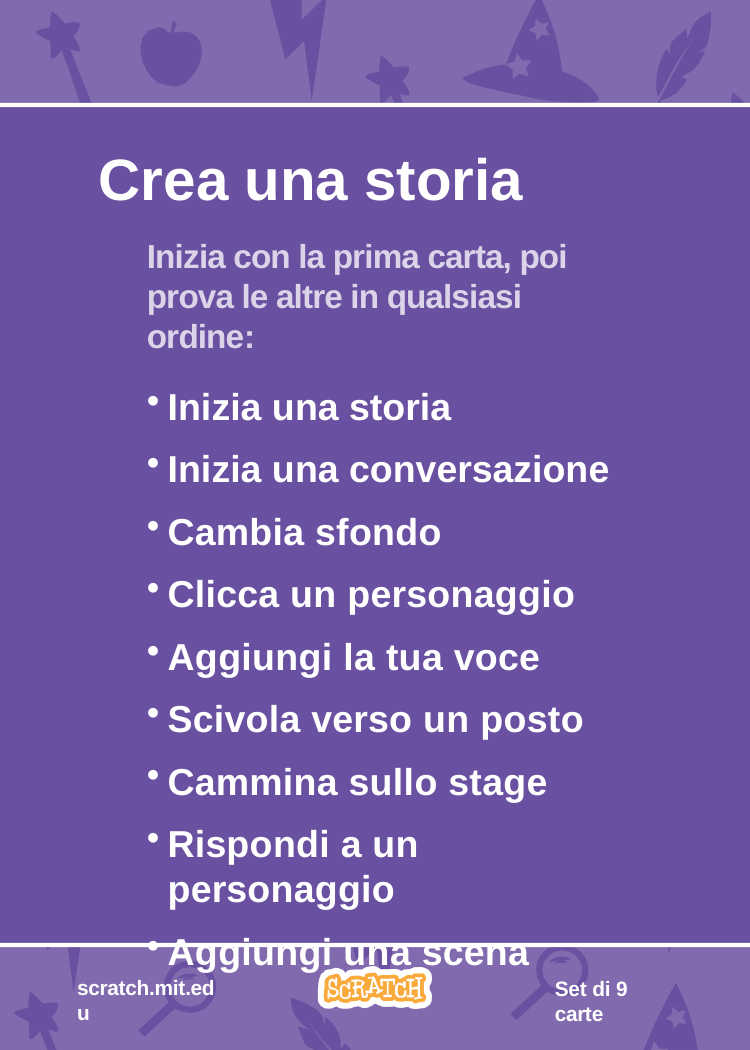

# Crea una storia

Inizia con la prima carta, poi prova le altre in qualsiasi ordine:
Inizia una storia
Inizia una conversazione
Cambia sfondo
Clicca un personaggio
Aggiungi la tua voce
Scivola verso un posto
Cammina sullo stage
Rispondi a un personaggio
Aggiungi una scena

scratch.mit.edu

Set di 9 carte